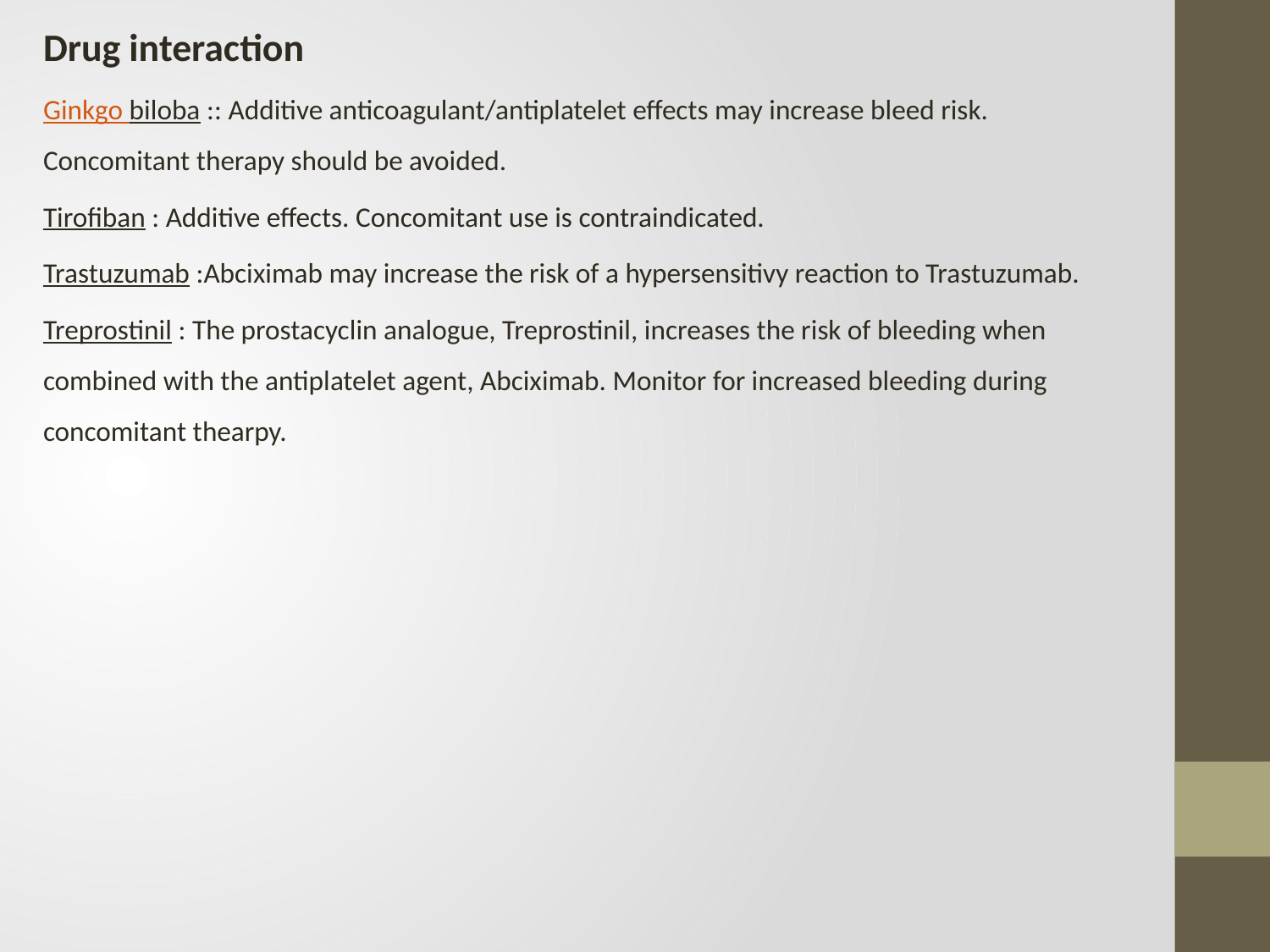

Drug interaction
Ginkgo biloba :: Additive anticoagulant/antiplatelet effects may increase bleed risk. Concomitant therapy should be avoided.
Tirofiban : Additive effects. Concomitant use is contraindicated.
Trastuzumab :Abciximab may increase the risk of a hypersensitivy reaction to Trastuzumab.
Treprostinil : The prostacyclin analogue, Treprostinil, increases the risk of bleeding when combined with the antiplatelet agent, Abciximab. Monitor for increased bleeding during concomitant thearpy.